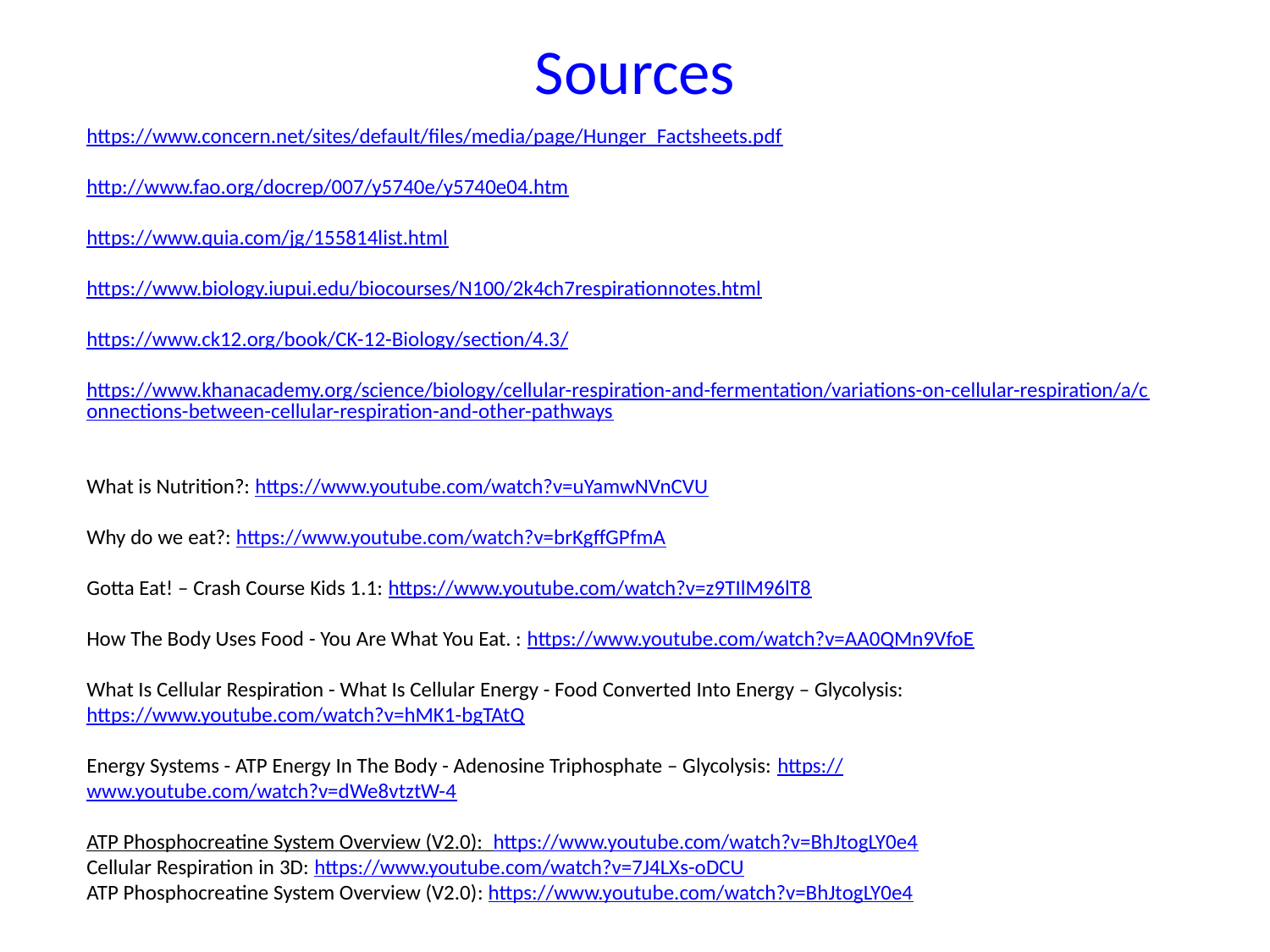

# Sources
https://www.concern.net/sites/default/files/media/page/Hunger_Factsheets.pdf

http://www.fao.org/docrep/007/y5740e/y5740e04.htm

https://www.quia.com/jg/155814list.html

https://www.biology.iupui.edu/biocourses/N100/2k4ch7respirationnotes.html

https://www.ck12.org/book/CK-12-Biology/section/4.3/

https://www.khanacademy.org/science/biology/cellular-respiration-and-fermentation/variations-on-cellular-respiration/a/connections-between-cellular-respiration-and-other-pathways

What is Nutrition?: https://www.youtube.com/watch?v=uYamwNVnCVU

Why do we eat?: https://www.youtube.com/watch?v=brKgffGPfmA

Gotta Eat! – Crash Course Kids 1.1: https://www.youtube.com/watch?v=z9TIlM96lT8

How The Body Uses Food - You Are What You Eat. : https://www.youtube.com/watch?v=AA0QMn9VfoE

What Is Cellular Respiration - What Is Cellular Energy - Food Converted Into Energy – Glycolysis: https://www.youtube.com/watch?v=hMK1-bgTAtQ

Energy Systems - ATP Energy In The Body - Adenosine Triphosphate – Glycolysis: https://www.youtube.com/watch?v=dWe8vtztW-4

ATP Phosphocreatine System Overview (V2.0):  https://www.youtube.com/watch?v=BhJtogLY0e4
Cellular Respiration in 3D: https://www.youtube.com/watch?v=7J4LXs-oDCU
ATP Phosphocreatine System Overview (V2.0): https://www.youtube.com/watch?v=BhJtogLY0e4